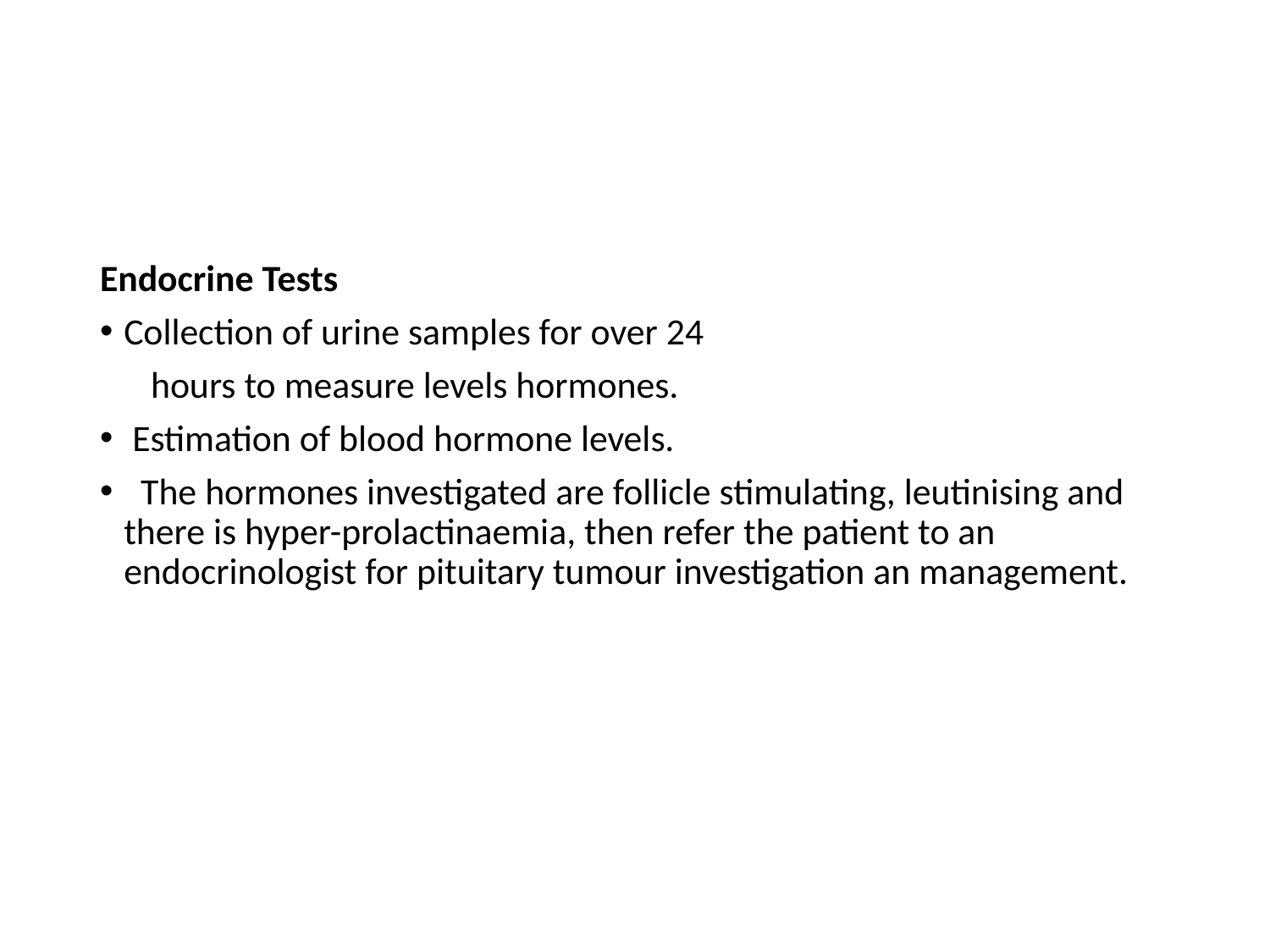

#
Endocrine Tests
Collection of urine samples for over 24
      hours to measure levels hormones.
 Estimation of blood hormone levels.
  The hormones investigated are follicle stimulating, leutinising and there is hyper-prolactinaemia, then refer the patient to an endocrinologist for pituitary tumour investigation an management.